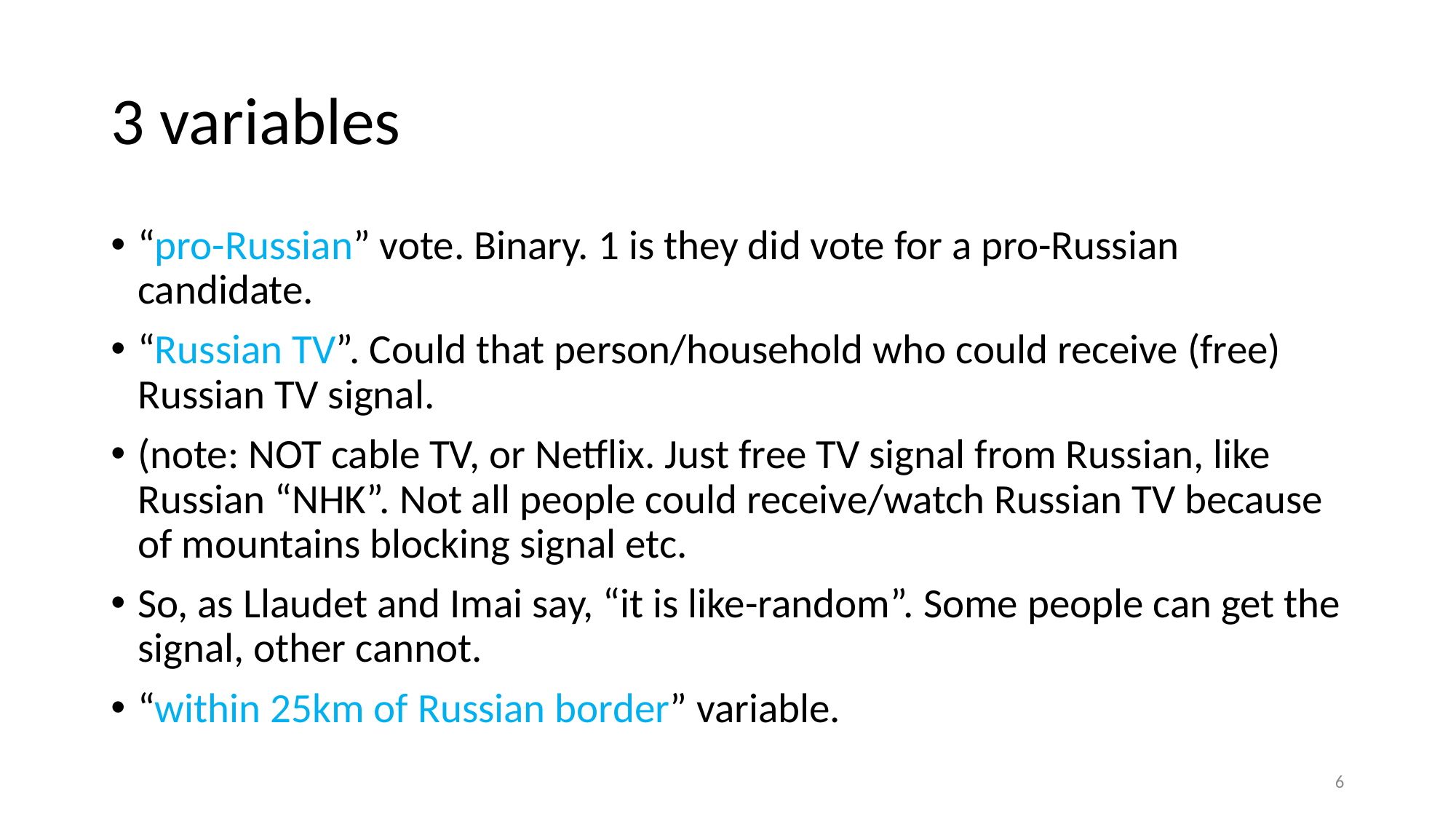

# 3 variables
“pro-Russian” vote. Binary. 1 is they did vote for a pro-Russian candidate.
“Russian TV”. Could that person/household who could receive (free) Russian TV signal.
(note: NOT cable TV, or Netflix. Just free TV signal from Russian, like Russian “NHK”. Not all people could receive/watch Russian TV because of mountains blocking signal etc.
So, as Llaudet and Imai say, “it is like-random”. Some people can get the signal, other cannot.
“within 25km of Russian border” variable.

6